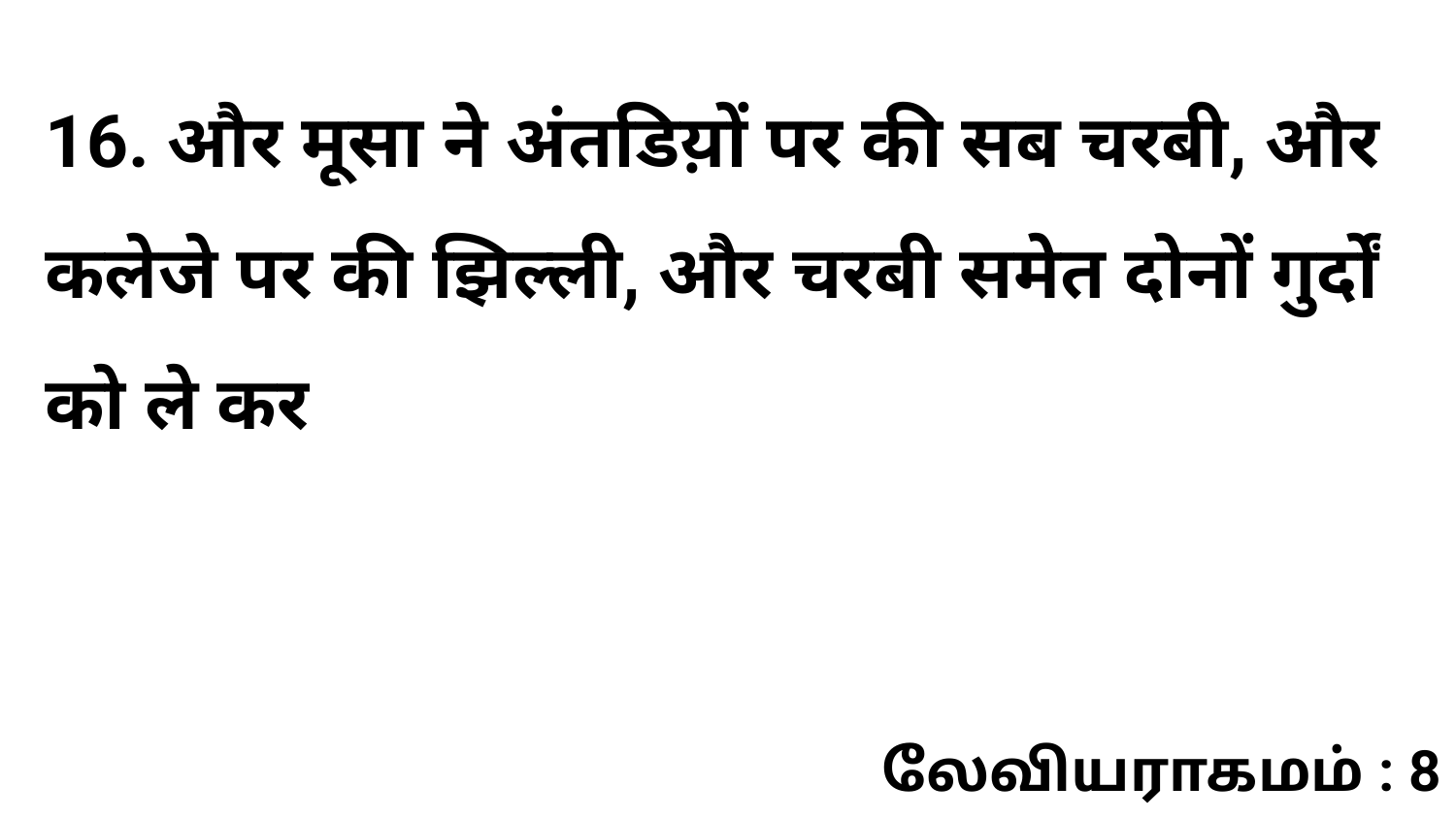

16. और मूसा ने अंतडिय़ों पर की सब चरबी, और कलेजे पर की झिल्ली, और चरबी समेत दोनों गुर्दों को ले कर
லேவியராகமம் : 8